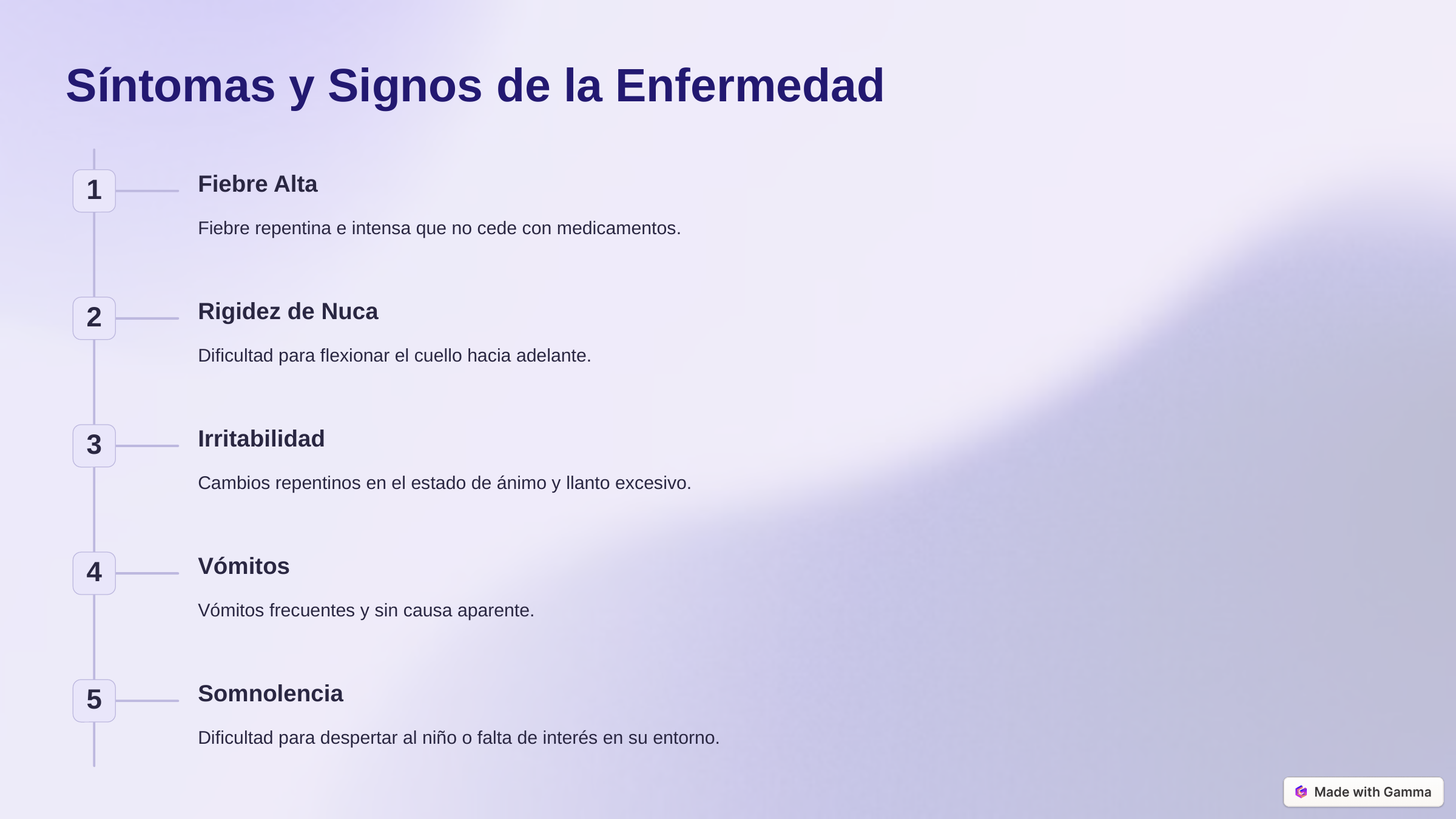

Síntomas y Signos de la Enfermedad

Fiebre Alta

1

Fiebre repentina e intensa que no cede con medicamentos.
Rigidez de Nuca

2

Dificultad para flexionar el cuello hacia adelante.
Irritabilidad

3

Cambios repentinos en el estado de ánimo y llanto excesivo.
Vómitos

4

Vómitos frecuentes y sin causa aparente.
Somnolencia

5

Dificultad para despertar al niño o falta de interés en su entorno.